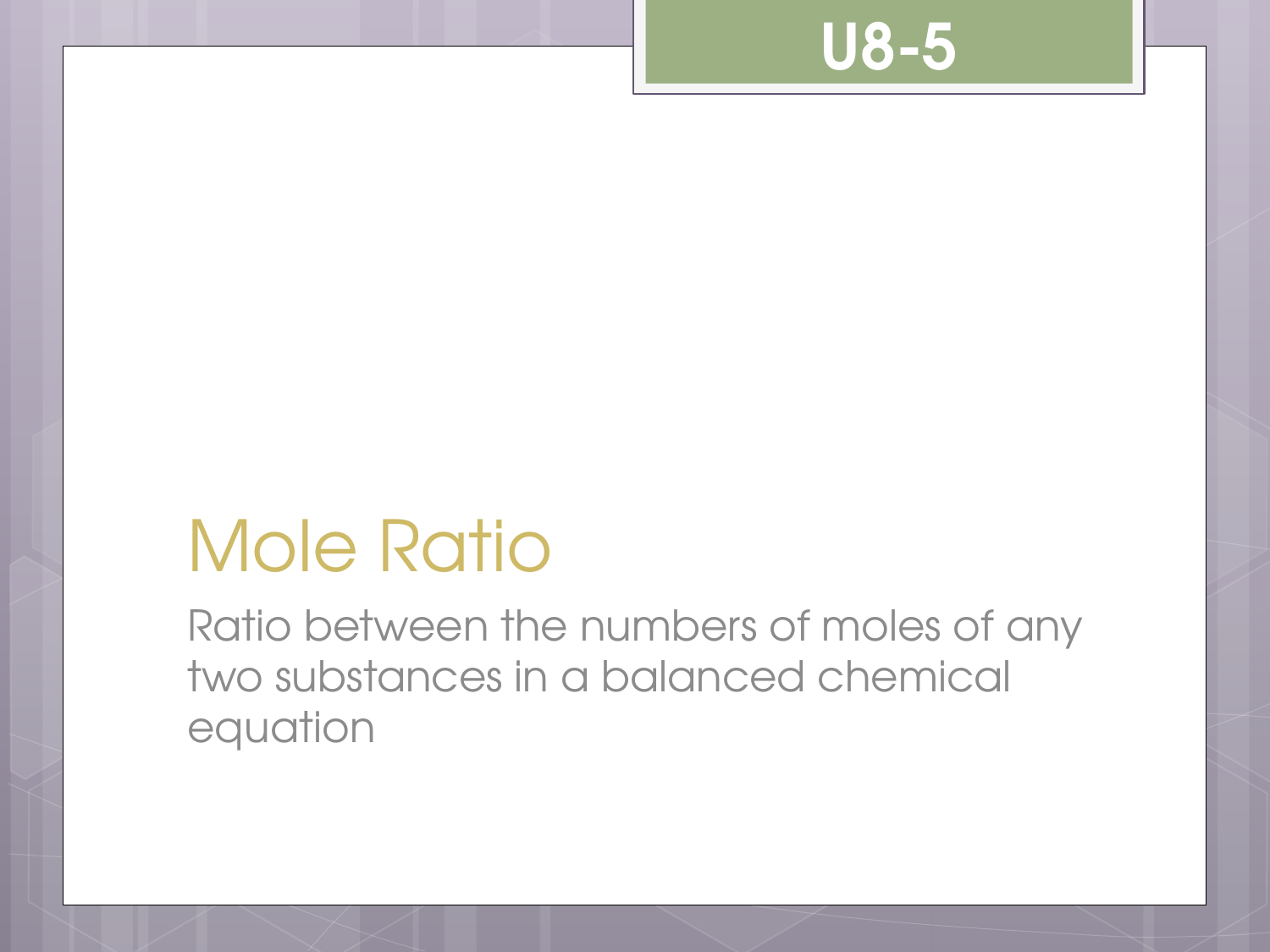

U8-5
# Mole Ratio
Ratio between the numbers of moles of any two substances in a balanced chemical equation